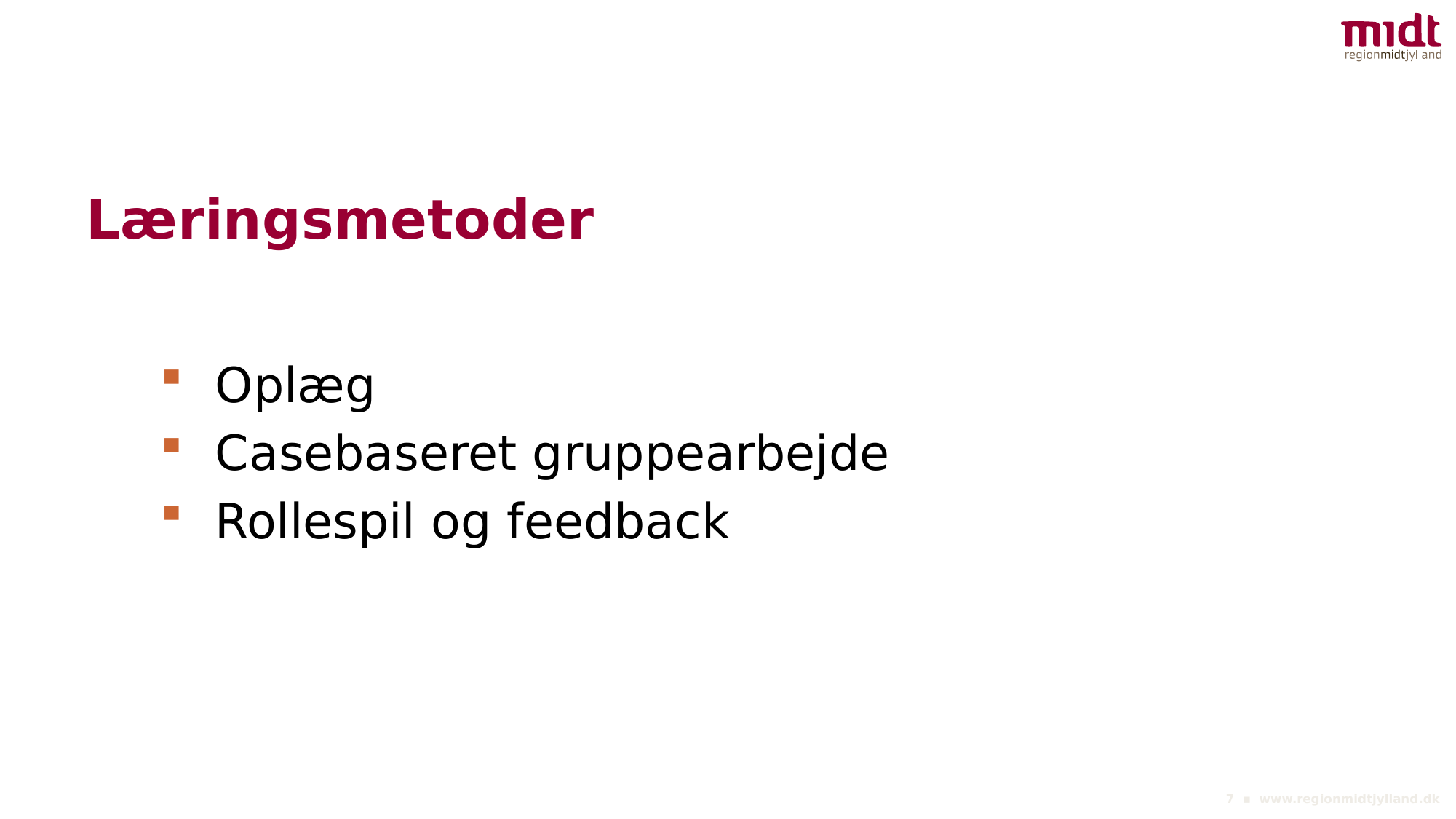

# Læringsmetoder
Oplæg
Casebaseret gruppearbejde
Rollespil og feedback